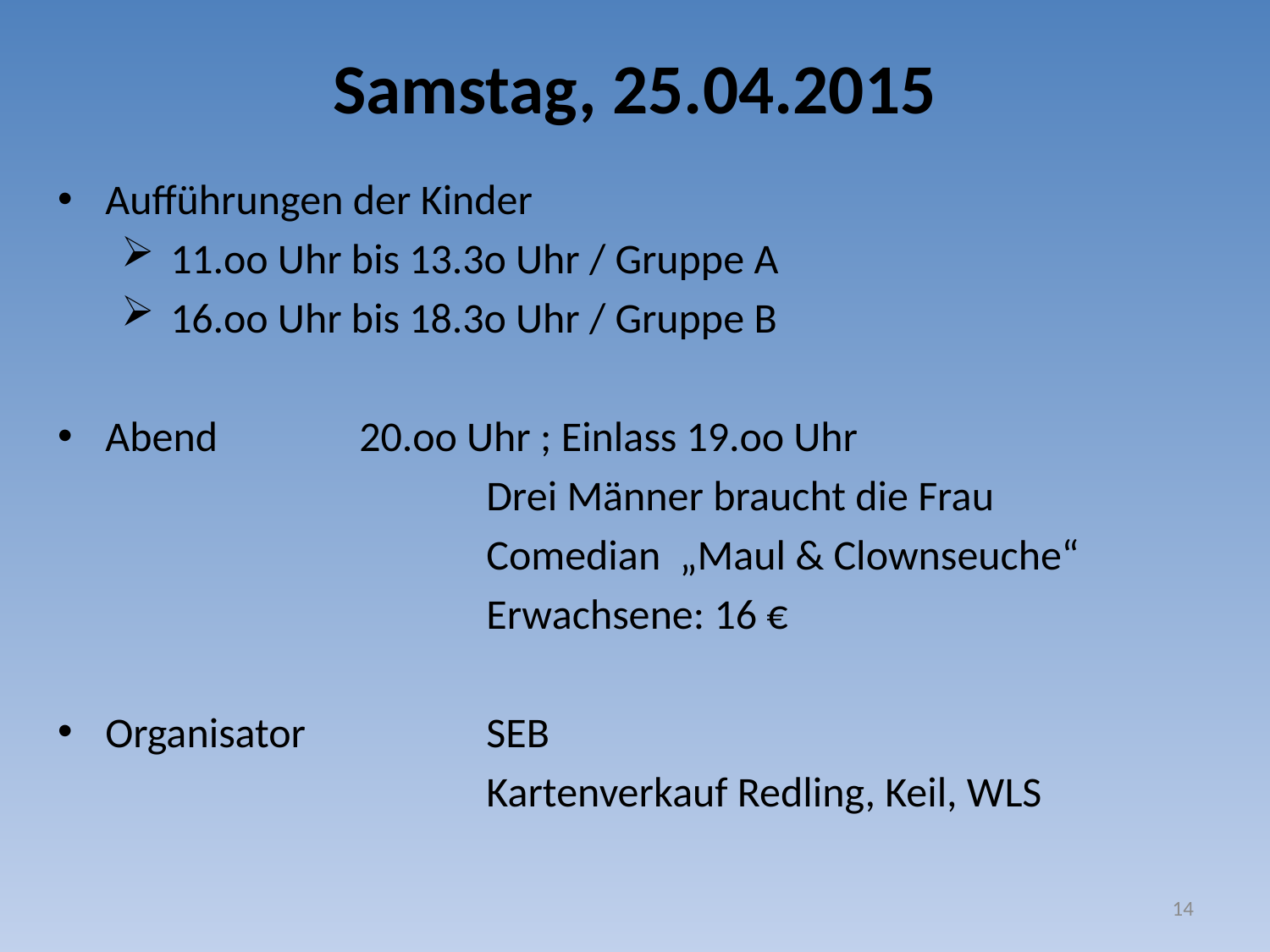

# Samstag, 25.04.2015
Aufführungen der Kinder
 11.oo Uhr bis 13.3o Uhr / Gruppe A
 16.oo Uhr bis 18.3o Uhr / Gruppe B

Abend 		20.oo Uhr ; Einlass 19.oo Uhr
				Drei Männer braucht die Frau
				Comedian  „Maul & Clownseuche“
				Erwachsene: 16 €

Organisator		SEB
			   	Kartenverkauf Redling, Keil, WLS

14